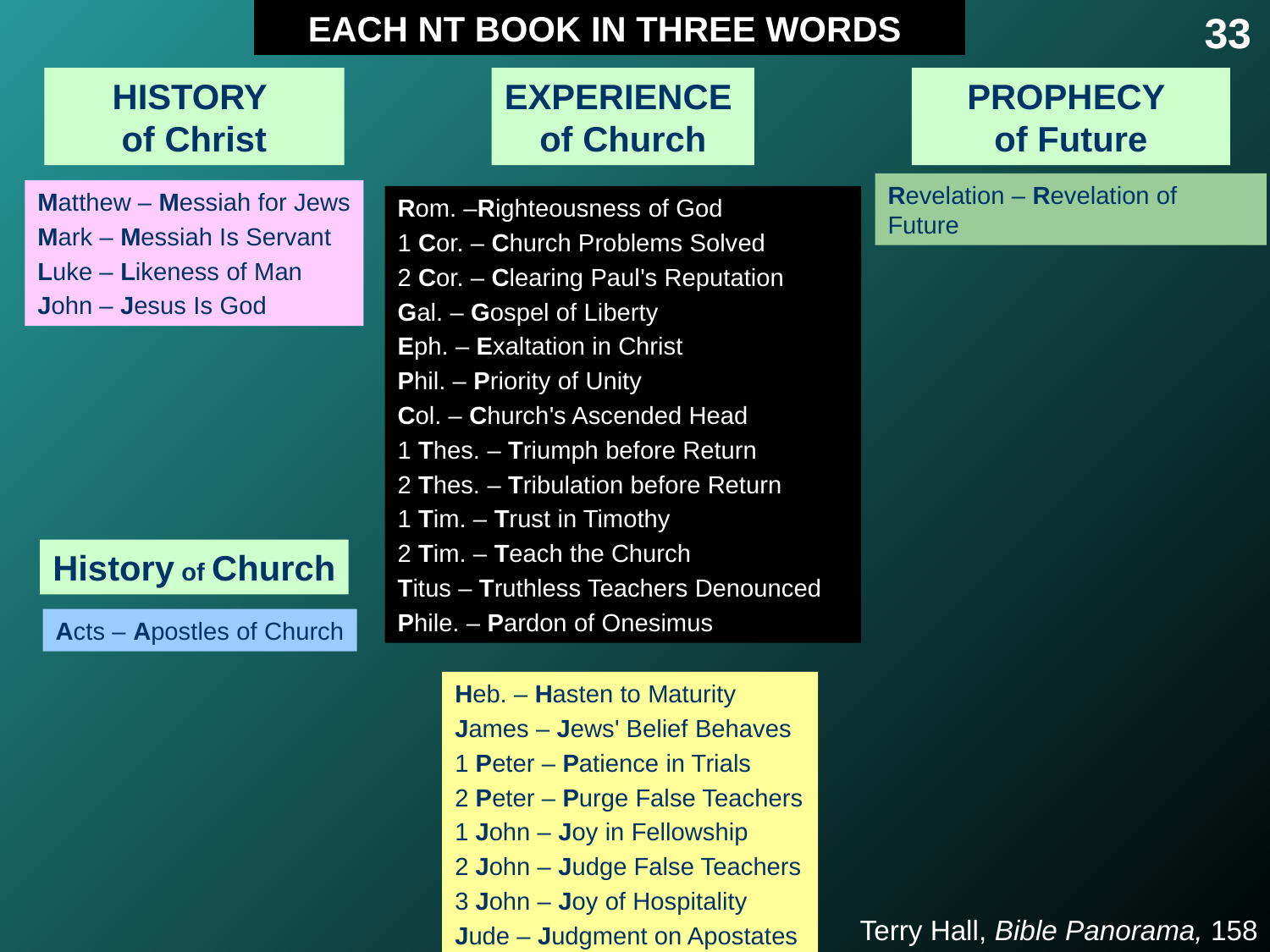

EACH NT BOOK IN THREE WORDS

33
HISTORY
of Christ
EXPERIENCE
of Church
PROPHECY
of Future
Revelation – Revelation of Future
Matthew – Messiah for Jews
Mark – Messiah Is Servant
Luke – Likeness of Man
John – Jesus Is God
Rom. –Righteousness of God
1 Cor. – Church Problems Solved
2 Cor. – Clearing Paul's Reputation
Gal. – Gospel of Liberty
Eph. – Exaltation in Christ
Phil. – Priority of Unity
Col. – Church's Ascended Head
1 Thes. – Triumph before Return
2 Thes. – Tribulation before Return
1 Tim. – Trust in Timothy
2 Tim. – Teach the Church
Titus – Truthless Teachers Denounced
Phile. – Pardon of Onesimus
History of Church
Acts – Apostles of Church
Heb. – Hasten to Maturity
James – Jews' Belief Behaves
1 Peter – Patience in Trials
2 Peter – Purge False Teachers
1 John – Joy in Fellowship
2 John – Judge False Teachers
3 John – Joy of Hospitality
Jude – Judgment on Apostates
Terry Hall, Bible Panorama, 158